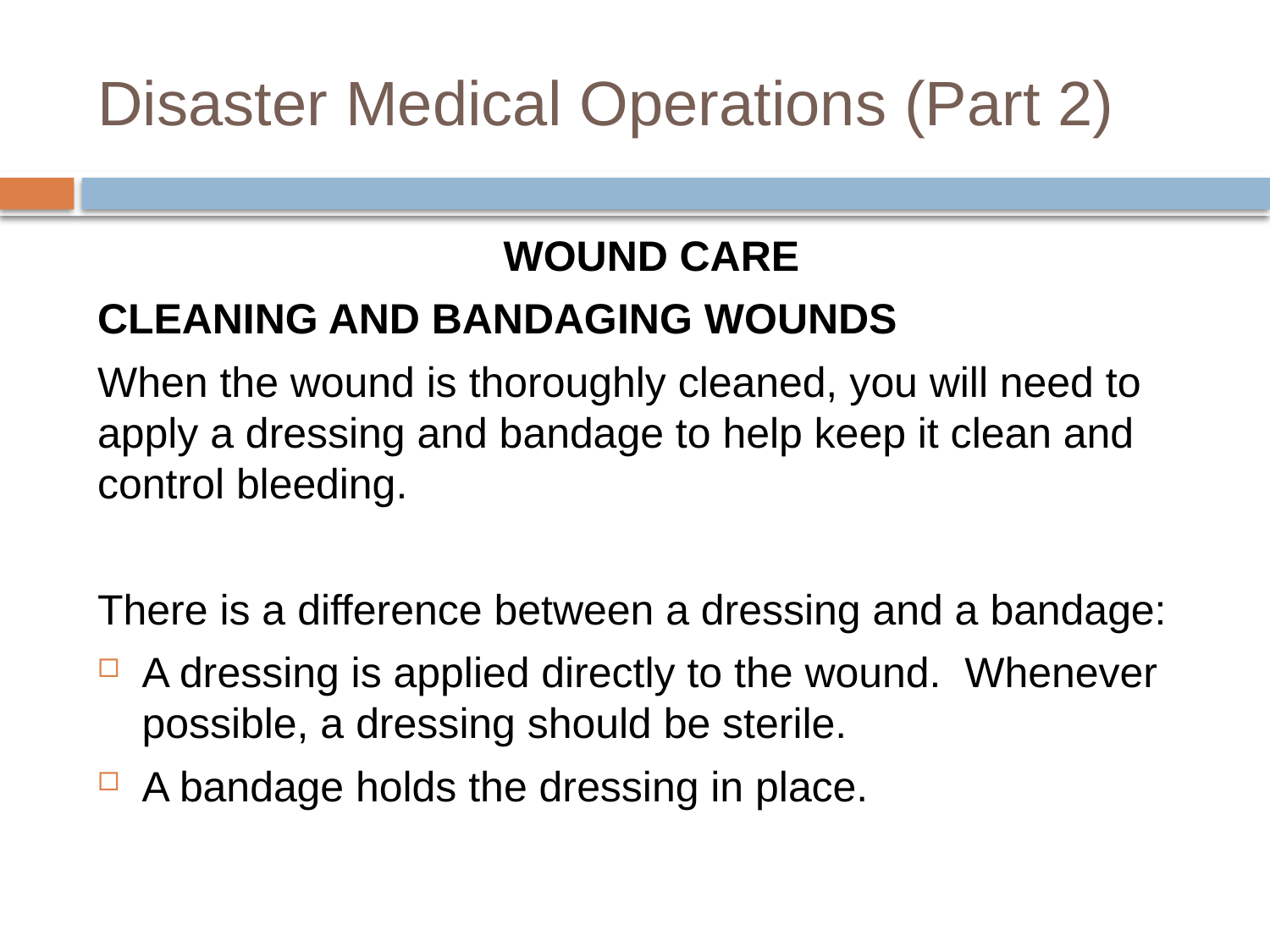

# Disaster Medical Operations (Part 2)
Wound Care
Cleaning and Bandaging Wounds
When the wound is thoroughly cleaned, you will need to apply a dressing and bandage to help keep it clean and control bleeding.

There is a difference between a dressing and a bandage:
A dressing is applied directly to the wound.  Whenever possible, a dressing should be sterile.
A bandage holds the dressing in place.